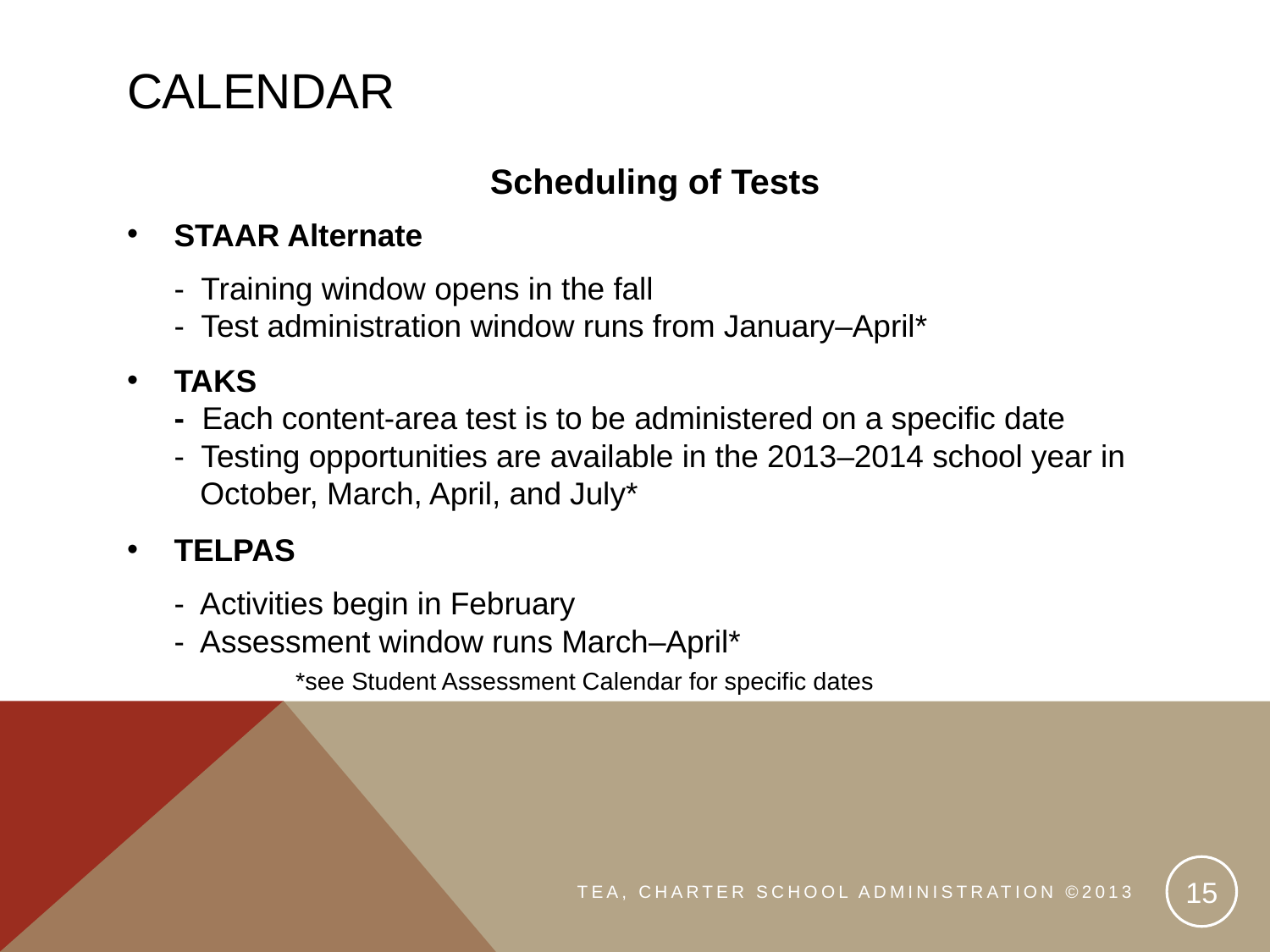

# calendar
Scheduling of Tests
STAAR Alternate

	-  Training window opens in the fall
	-  Test administration window runs from January‒April*

TAKS
	-  Each content-area test is to be administered on a specific date
	-  Testing opportunities are available in the 2013‒2014 school year in
	   October, March, April, and July*

TELPAS

	-  Activities begin in February
	-  Assessment window runs March‒April*
				              *see Student Assessment Calendar for specific dates
15
TEA, CHARTER SCHOOL ADMINISTRATION ©2013